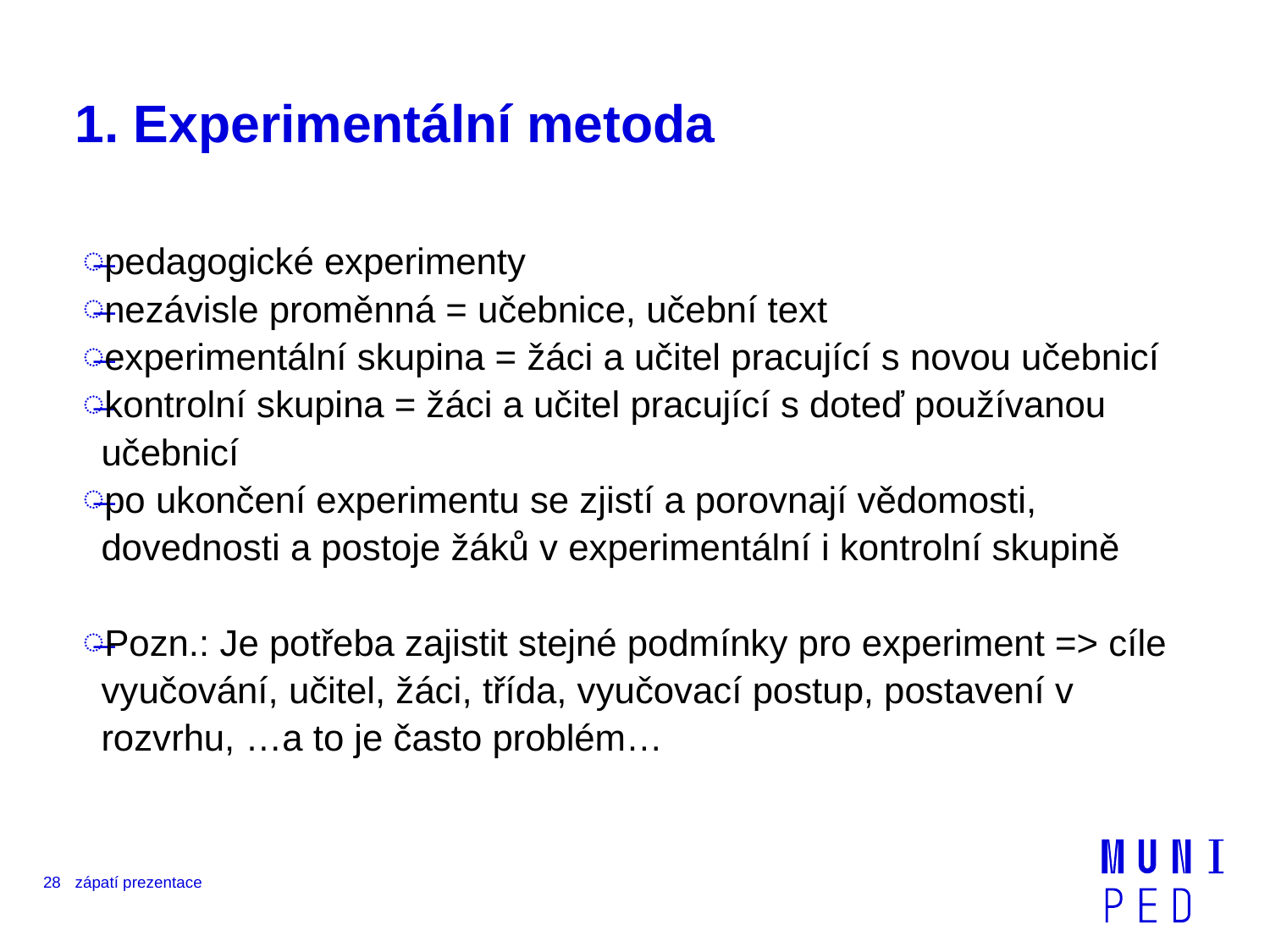

# 1. Experimentální metoda
pedagogické experimenty
nezávisle proměnná = učebnice, učební text
experimentální skupina = žáci a učitel pracující s novou učebnicí
kontrolní skupina = žáci a učitel pracující s doteď používanou učebnicí
po ukončení experimentu se zjistí a porovnají vědomosti, dovednosti a postoje žáků v experimentální i kontrolní skupině

Pozn.: Je potřeba zajistit stejné podmínky pro experiment => cíle vyučování, učitel, žáci, třída, vyučovací postup, postavení v rozvrhu, …a to je často problém…
28
zápatí prezentace